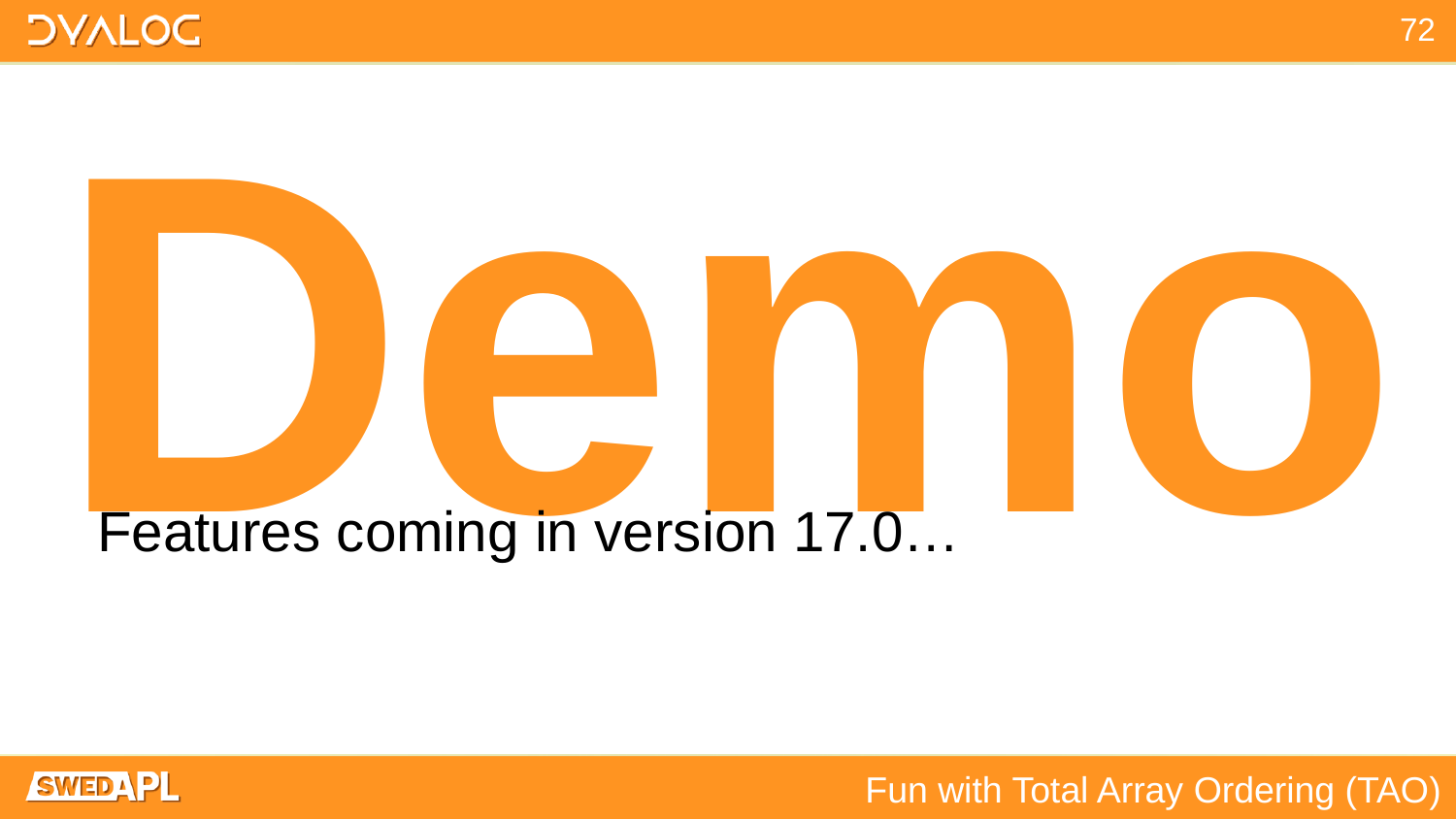

# Demo
Features coming in version 17.0…